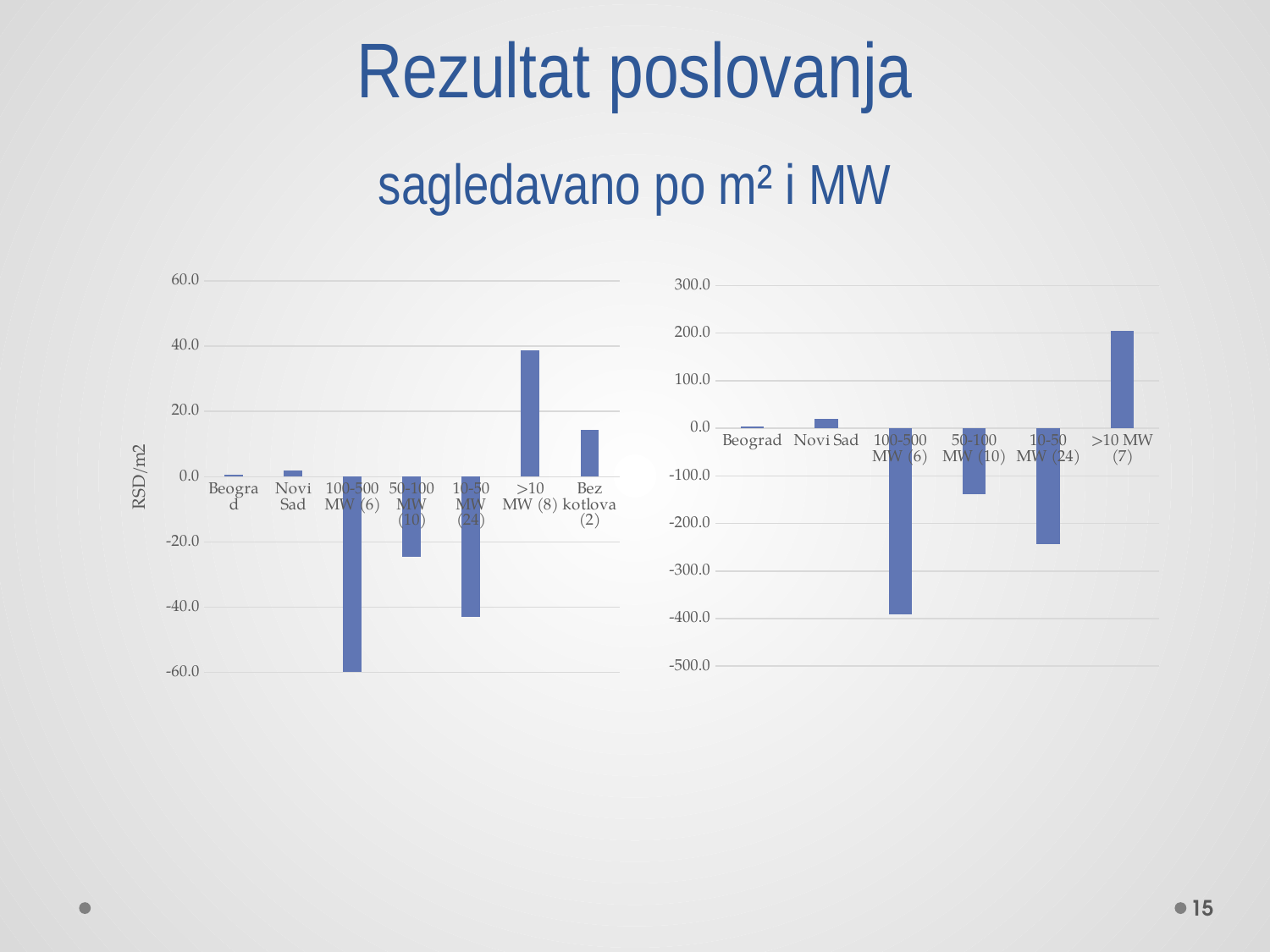

# Rezultat poslovanja sagledavano po m² i MW

### Chart

| Category |  |
|---|---|
| Beograd | 4.454212903598623 |
| Novi Sad | 19.944525653273466 |
| 100-500 MW (6) | -390.86695654576255 |
| 50-100 MW (10) | -139.29839135118905 |
| 10-50 MW (24) | -243.65974380764297 |
| >10 MW (7) | 205.49153927721142 |

### Chart

| Category |  |
|---|---|
| Beograd | 0.544666072771352 |
| Novi Sad | 1.9487799698525539 |
| 100-500 MW (6) | -59.857530755176285 |
| 50-100 MW (10) | -24.584271034125504 |
| 10-50 MW (24) | -43.076264911897944 |
| >10 MW (8) | 38.84838275800829 |
| Bez kotlova (2) | 14.319839084063618 |
15